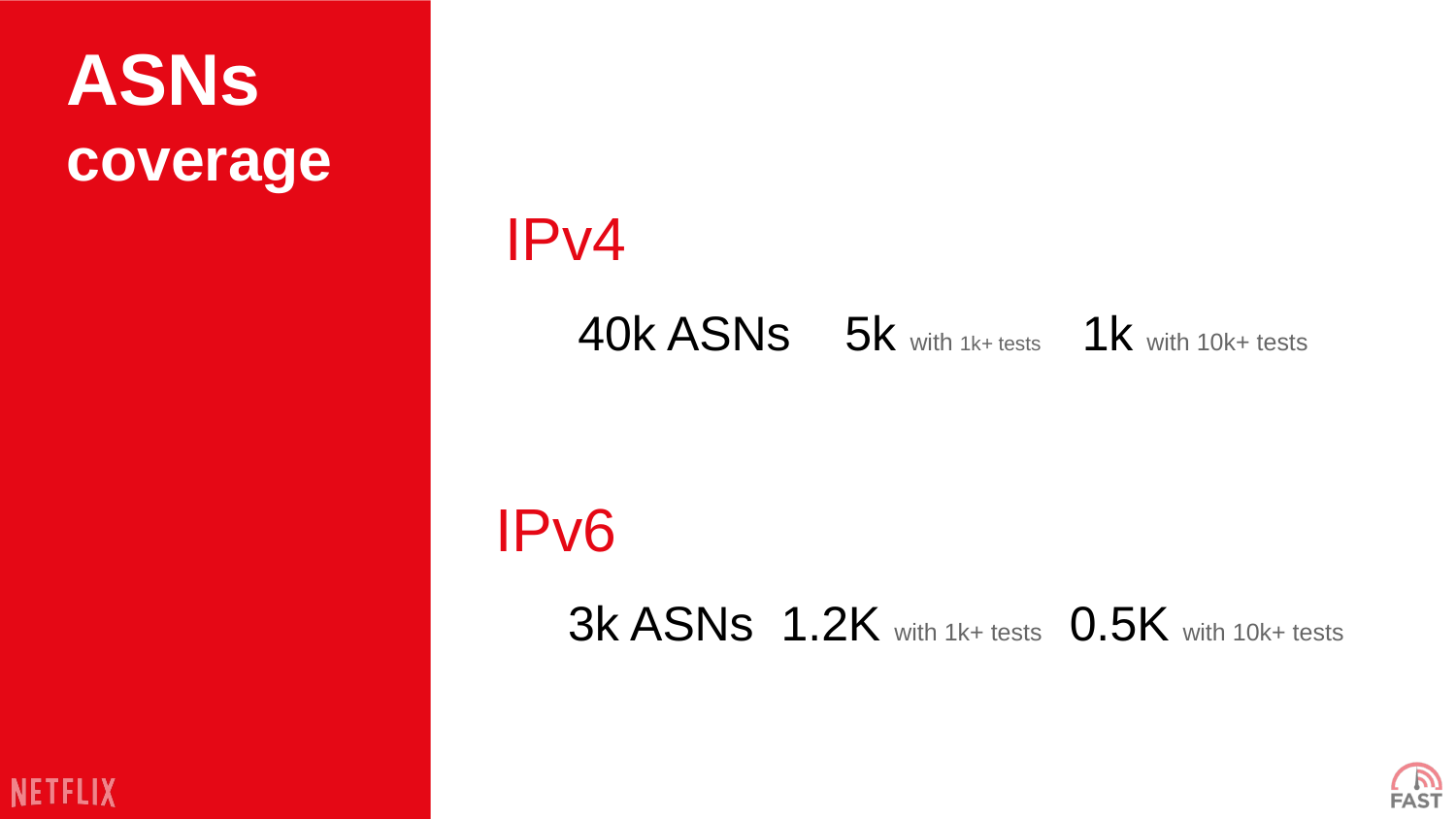

# ASNs
coverage
IPv4
40k ASNs    5k with 1k+ tests   1k with 10k+ tests

IPv6
3k ASNs  1.2K with 1k+ tests  0.5K with 10k+ tests